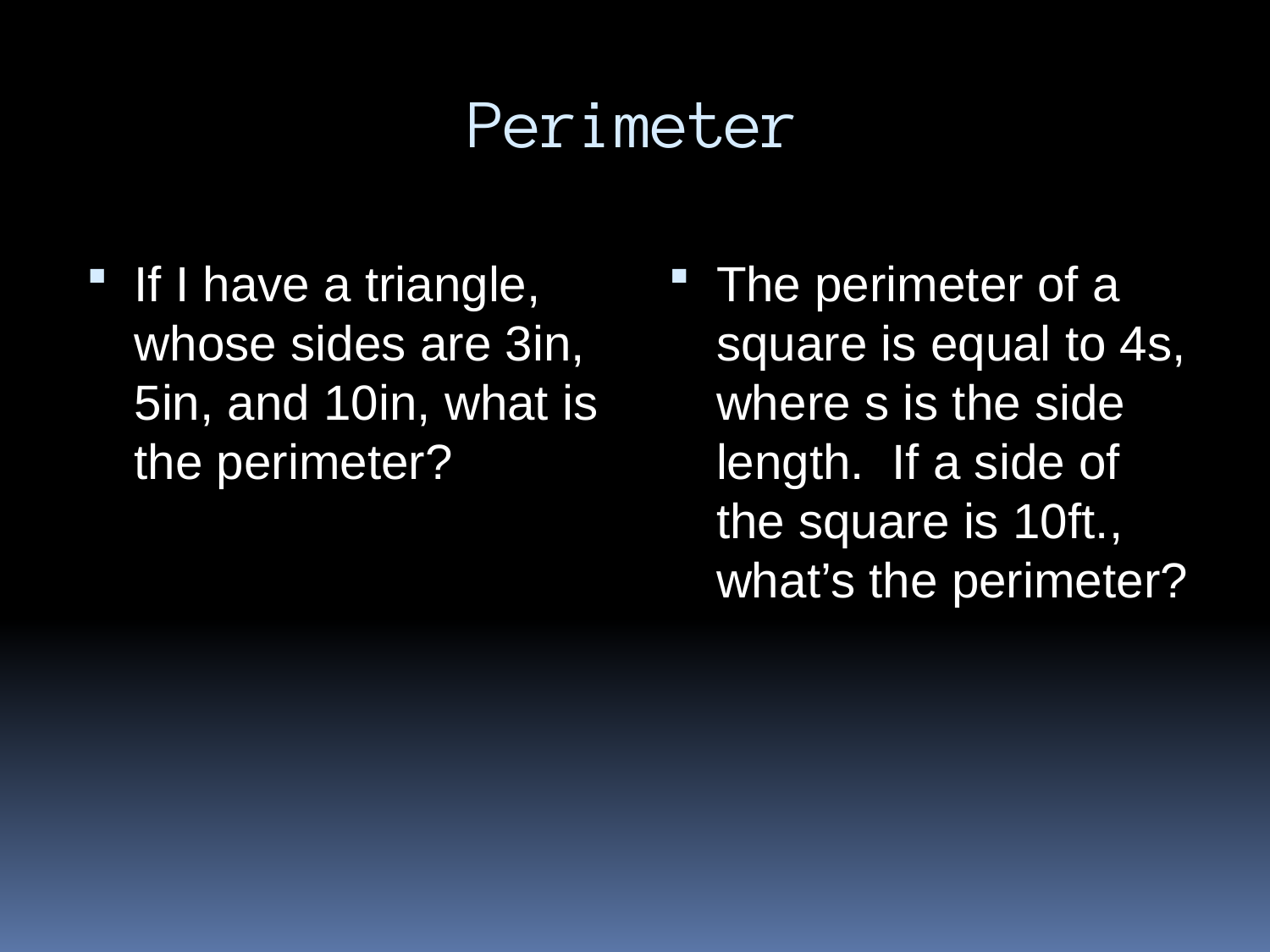

# Perimeter
If I have a triangle, whose sides are 3in, 5in, and 10in, what is the perimeter?
The perimeter of a square is equal to 4s, where s is the side length.  If a side of the square is 10ft., what’s the perimeter?